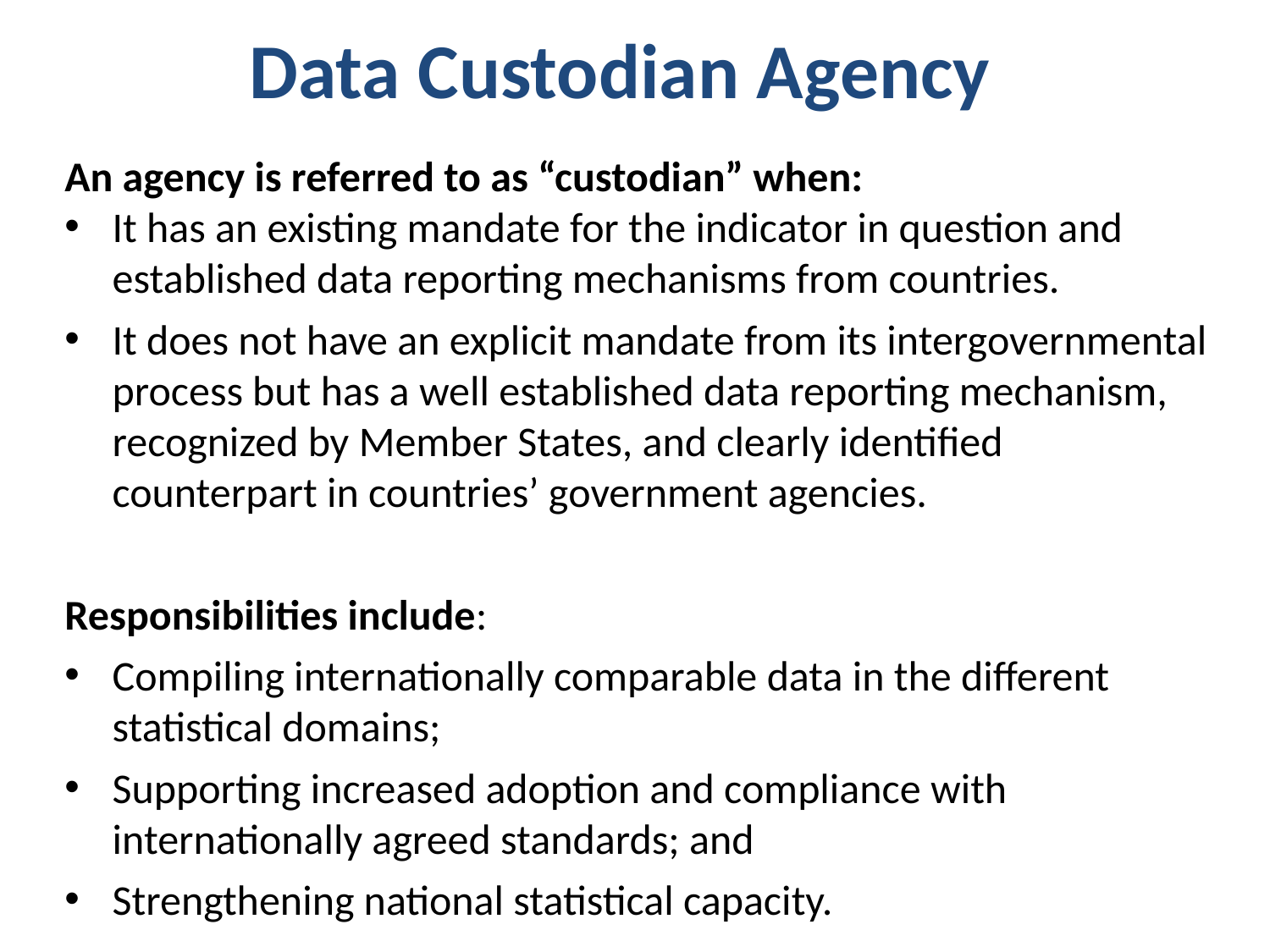

Data Custodian Agency
An agency is referred to as “custodian” when:
It has an existing mandate for the indicator in question and established data reporting mechanisms from countries.
It does not have an explicit mandate from its intergovernmental process but has a well established data reporting mechanism, recognized by Member States, and clearly identified counterpart in countries’ government agencies.

Responsibilities include:
Compiling internationally comparable data in the different statistical domains;
Supporting increased adoption and compliance with internationally agreed standards; and
Strengthening national statistical capacity.